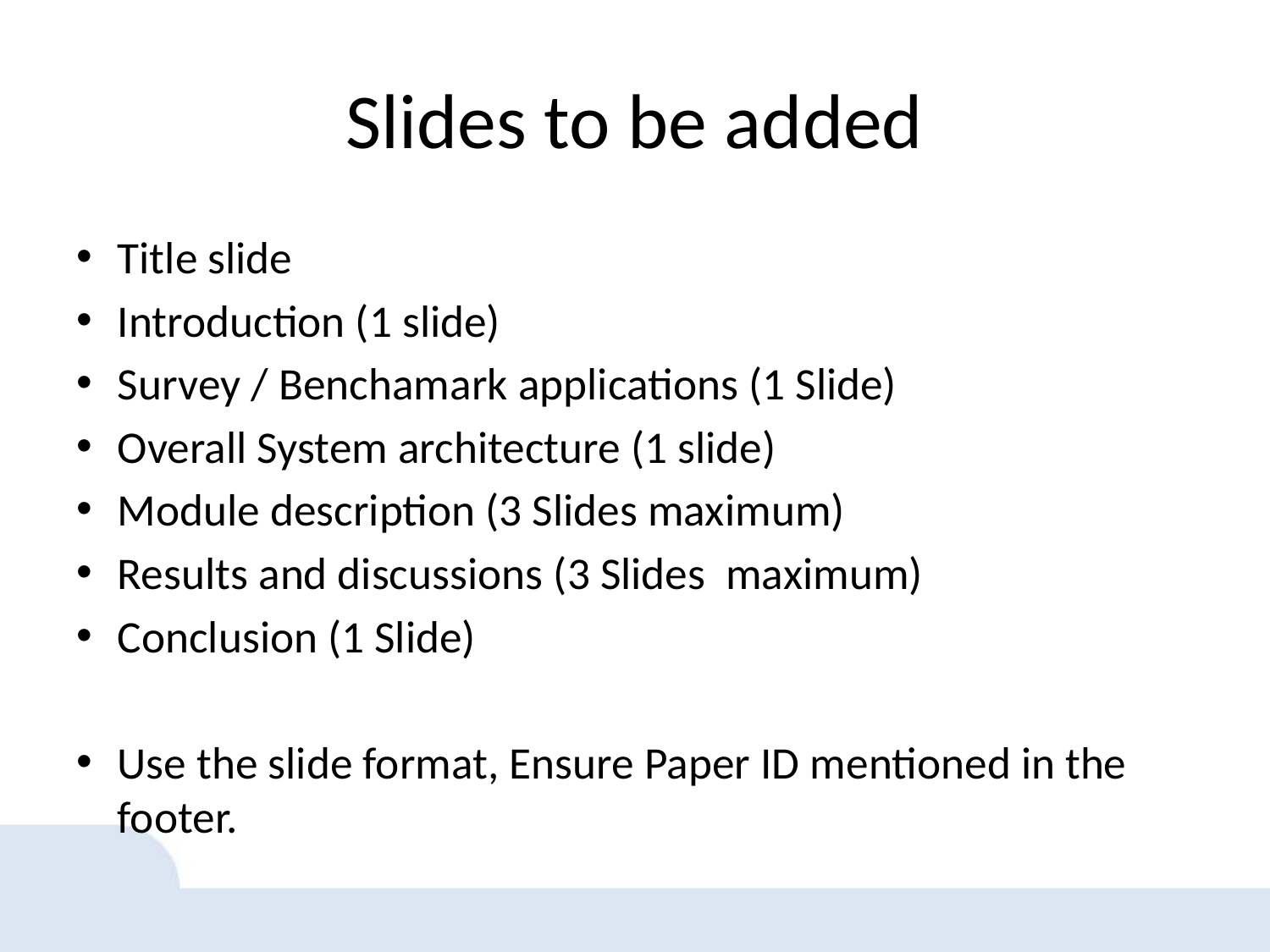

# Slides to be added
Title slide
Introduction (1 slide)
Survey / Benchamark applications (1 Slide)
Overall System architecture (1 slide)
Module description (3 Slides maximum)
Results and discussions (3 Slides  maximum)
Conclusion (1 Slide)

Use the slide format, Ensure Paper ID mentioned in the footer.